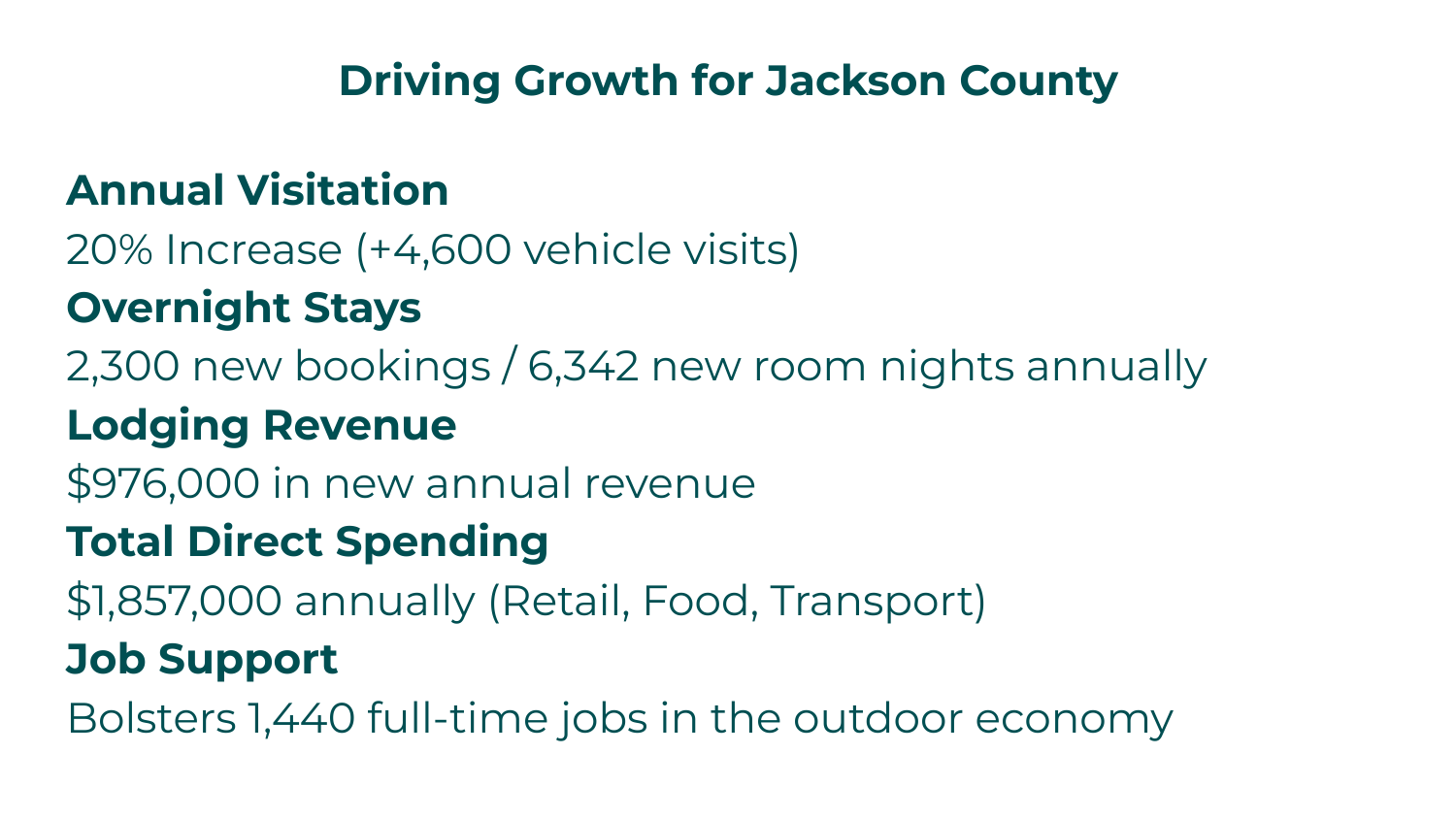

Driving Growth for Jackson County

Annual Visitation
20% Increase (+4,600 vehicle visits)
Overnight Stays
2,300 new bookings / 6,342 new room nights annually
Lodging Revenue
$976,000 in new annual revenue
Total Direct Spending
$1,857,000 annually (Retail, Food, Transport)
Job Support
Bolsters 1,440 full-time jobs in the outdoor economy